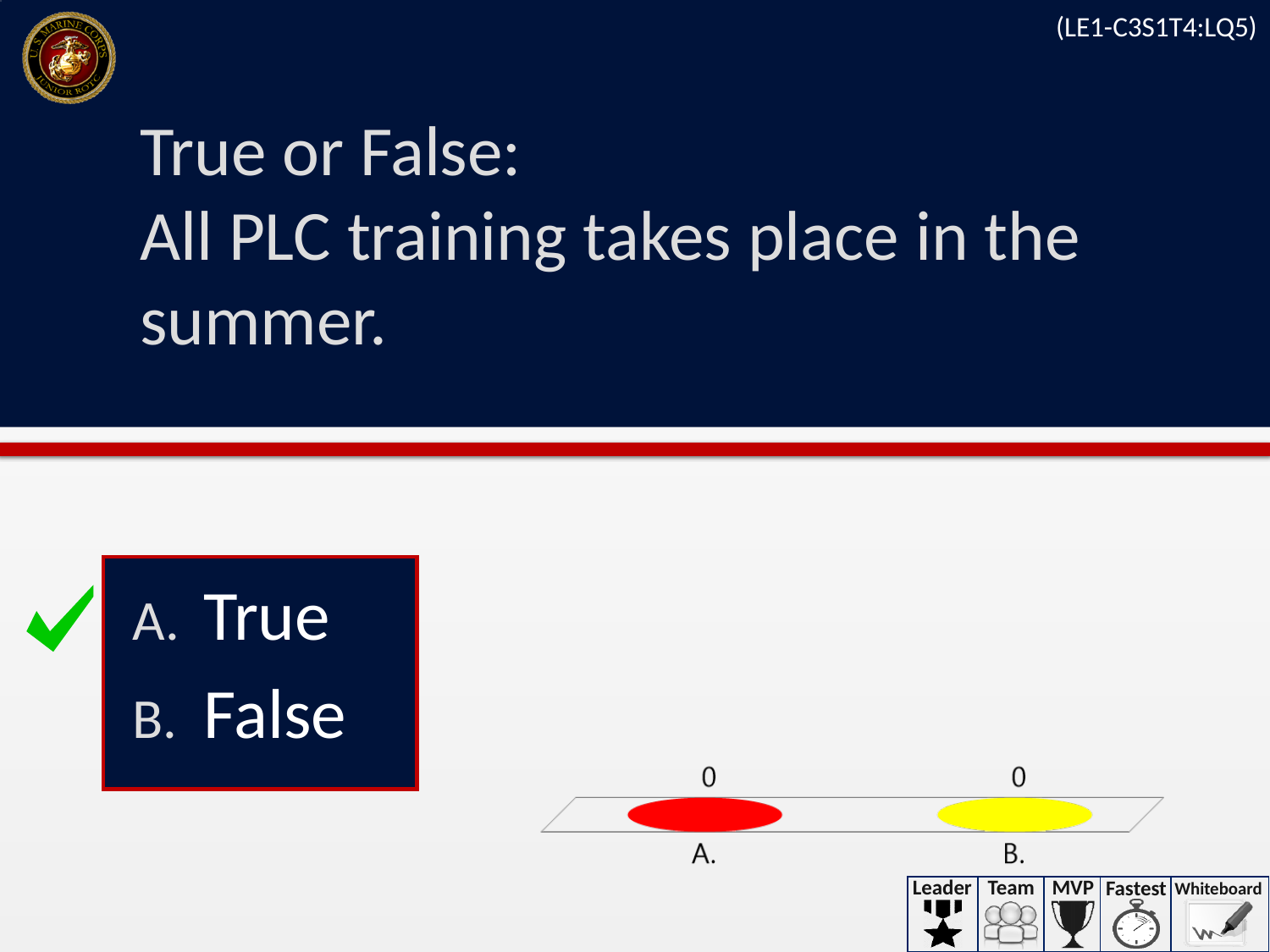

(LE1-C3S1T4:LQ5)
# True or False: All PLC training takes place in the summer.

True
False